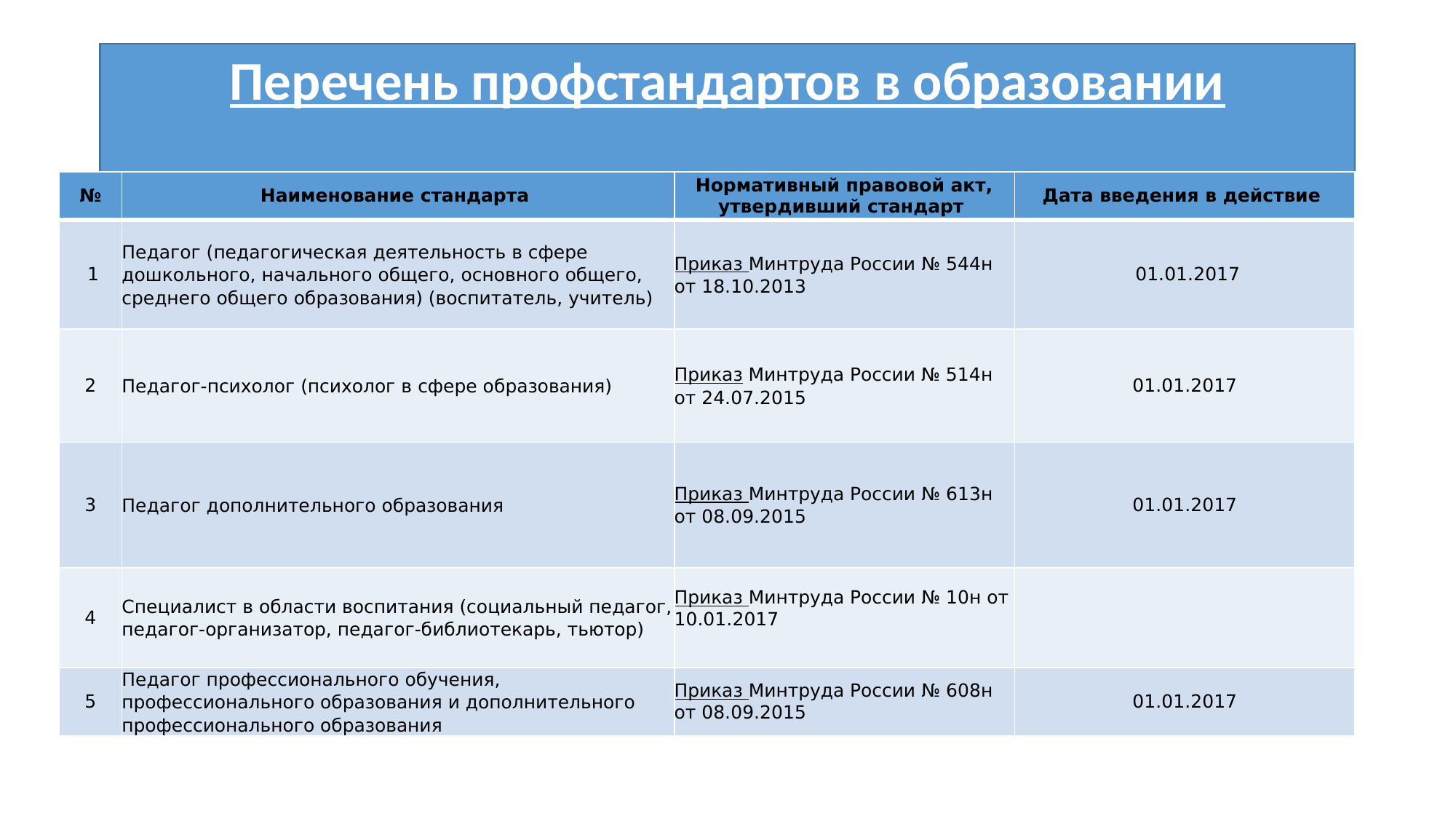

# Перечень профстандартов в образовании
| № | Наименование стандарта | Нормативный правовой акт, утвердивший стандарт | Дата введения в действие |
| --- | --- | --- | --- |
| 1 | Педагог (педагогическая деятельность в сфере дошкольного, начального общего, основного общего, среднего общего образования) (воспитатель, учитель) | Приказ Минтруда России № 544н от 18.10.2013 | 01.01.2017 |
| 2 | Педагог-психолог (психолог в сфере образования) | Приказ Минтруда России № 514н от 24.07.2015 | 01.01.2017 |
| 3 | Педагог дополнительного образования | Приказ Минтруда России № 613н от 08.09.2015 | 01.01.2017 |
| 4 | Специалист в области воспитания (социальный педагог, педагог-организатор, педагог-библиотекарь, тьютор) | Приказ Минтруда России № 10н от 10.01.2017 |  |
| 5 | Педагог профессионального обучения, профессионального образования и дополнительного профессионального образования | Приказ Минтруда России № 608н от 08.09.2015 | 01.01.2017 |